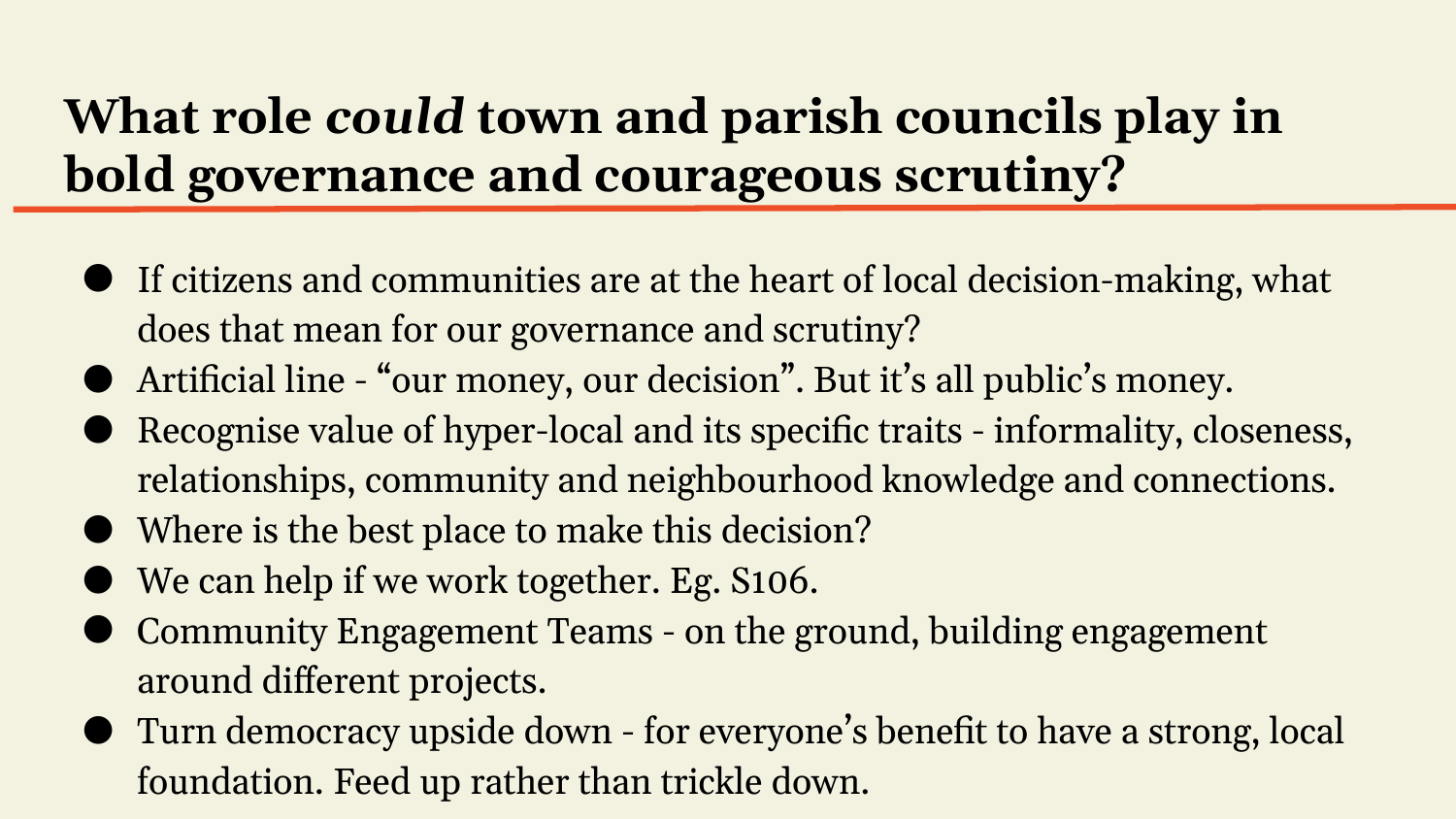

# What role could town and parish councils play in bold governance and courageous scrutiny?
If citizens and communities are at the heart of local decision-making, what does that mean for our governance and scrutiny?
Artificial line - “our money, our decision”. But it’s all public’s money.
Recognise value of hyper-local and its specific traits - informality, closeness, relationships, community and neighbourhood knowledge and connections.
Where is the best place to make this decision?
We can help if we work together. Eg. S106.
Community Engagement Teams - on the ground, building engagement around different projects.
Turn democracy upside down - for everyone’s benefit to have a strong, local foundation. Feed up rather than trickle down.